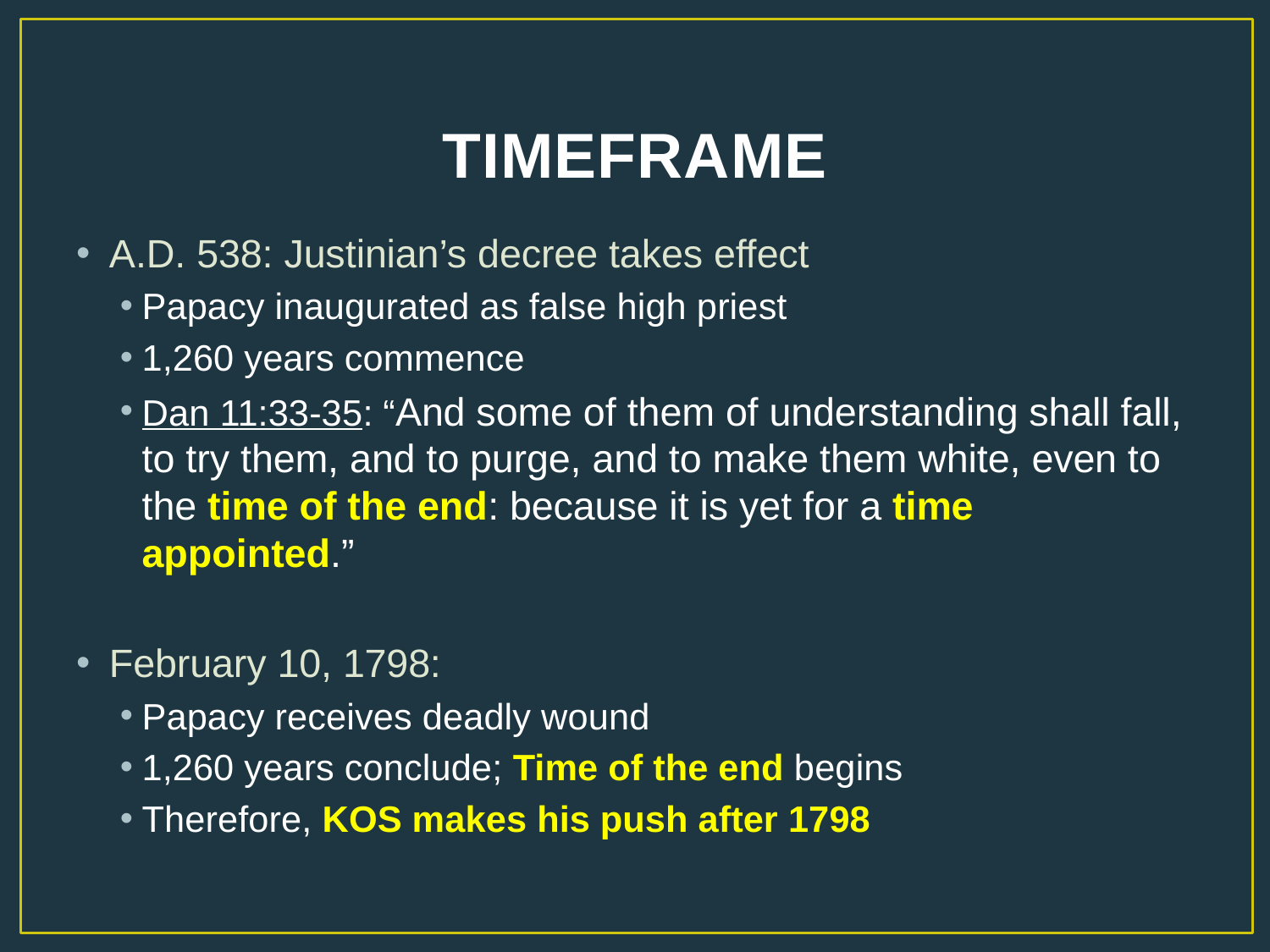

# TIMEFRAME
A.D. 538: Justinian’s decree takes effect
Papacy inaugurated as false high priest
1,260 years commence
Dan 11:33-35: “And some of them of understanding shall fall, to try them, and to purge, and to make them white, even to the time of the end: because it is yet for a time appointed.”

February 10, 1798:
Papacy receives deadly wound
1,260 years conclude; Time of the end begins
Therefore, KOS makes his push after 1798